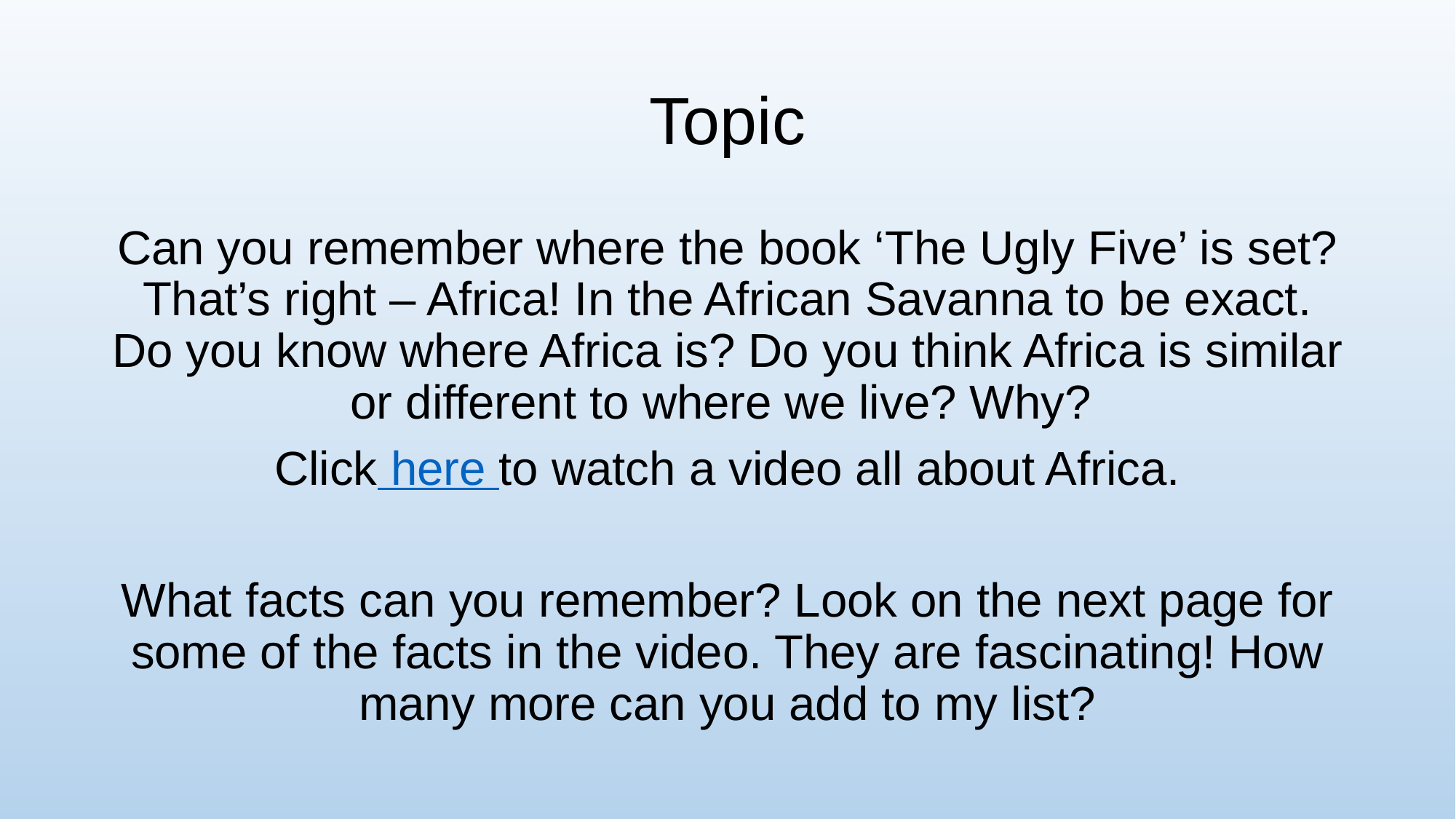

# Topic
Can you remember where the book ‘The Ugly Five’ is set? That’s right – Africa! In the African Savanna to be exact. Do you know where Africa is? Do you think Africa is similar or different to where we live? Why?
Click here to watch a video all about Africa.

What facts can you remember? Look on the next page for some of the facts in the video. They are fascinating! How many more can you add to my list?